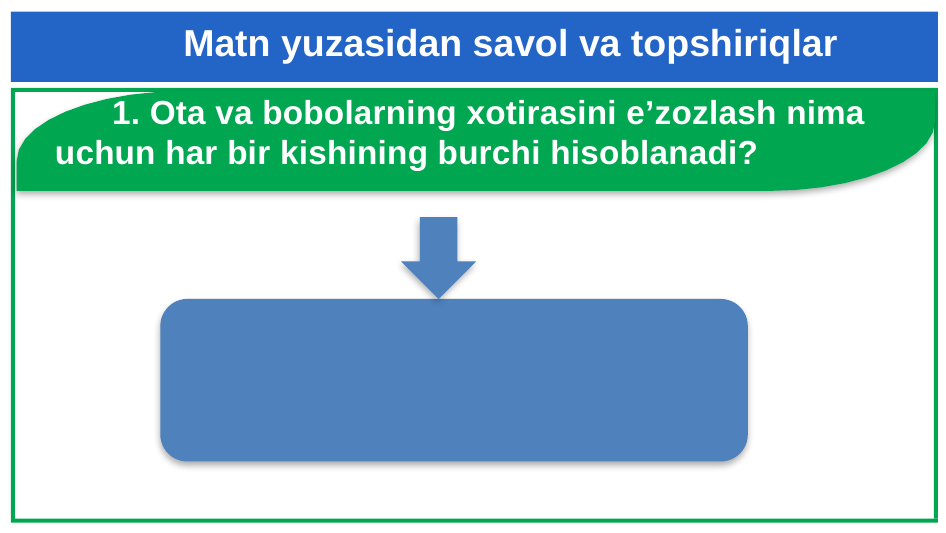

Matn yuzasidan savol va topshiriqlar
          1. Ota va bobolarning xotirasini e’zozlash nima
    uchun har bir kishining burchi hisoblanadi?